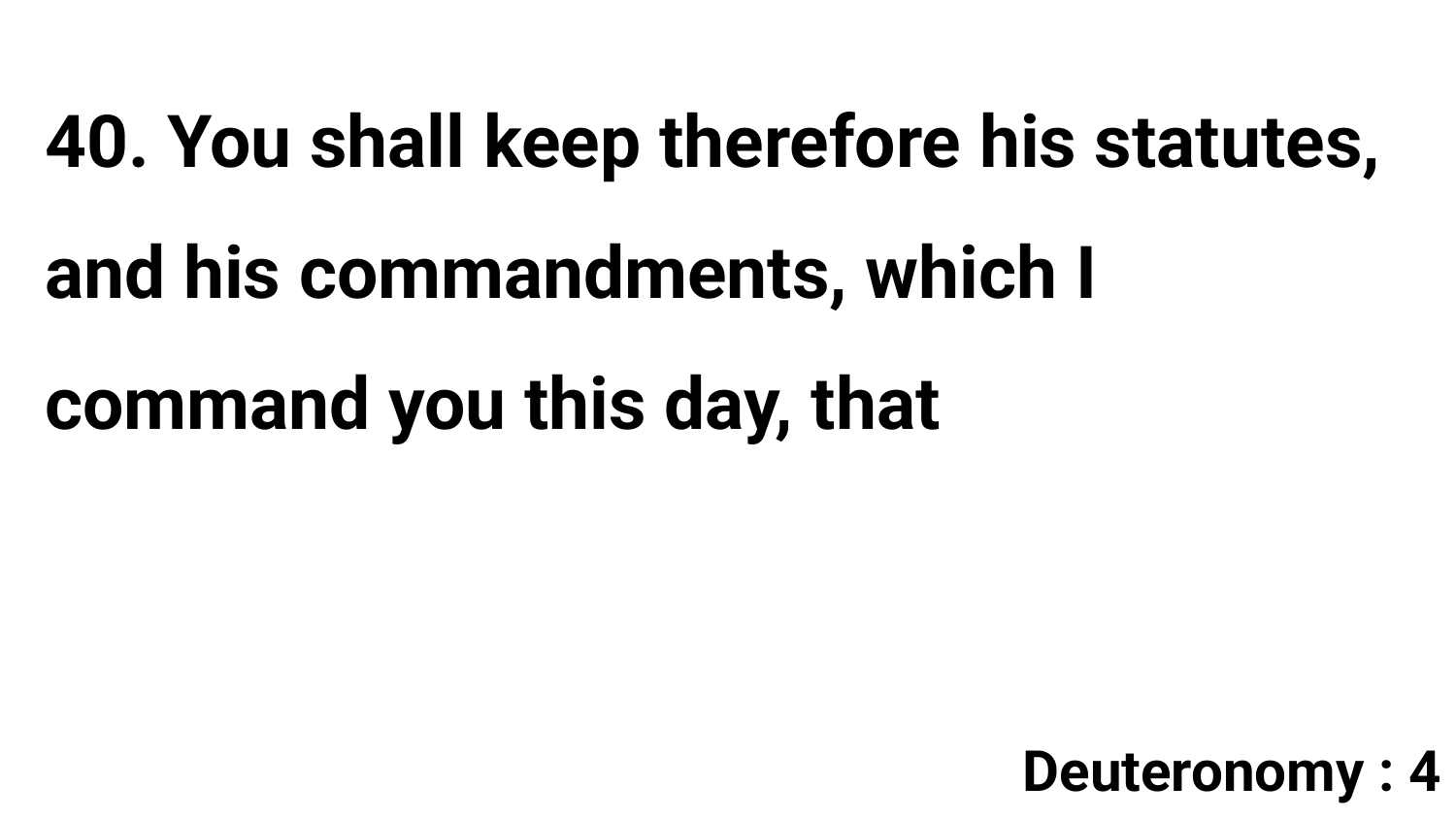

40. You shall keep therefore his statutes, and his commandments, which I command you this day, that
Deuteronomy : 4